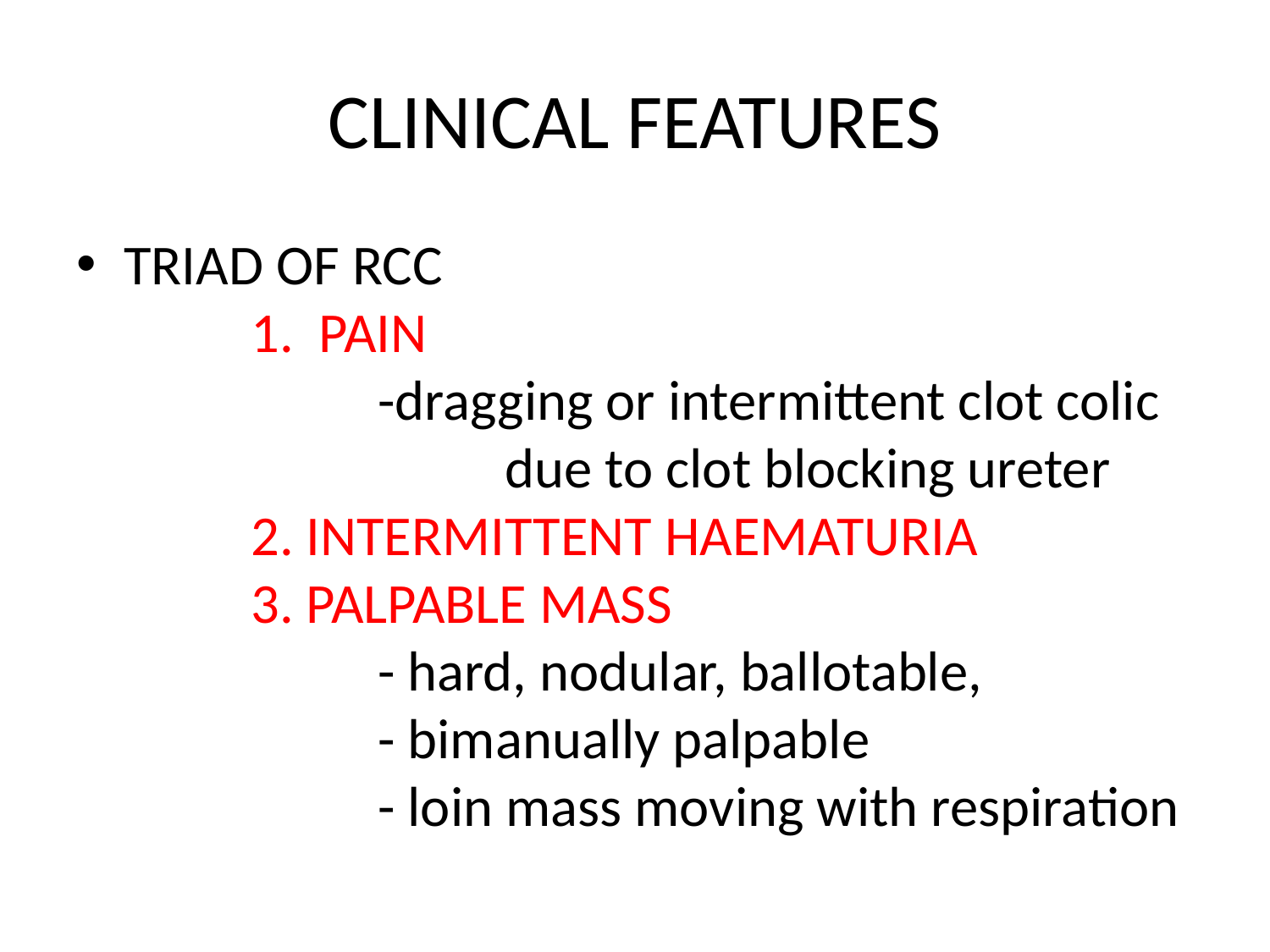

# CLINICAL FEATURES
TRIAD OF RCC							1.  PAIN								-dragging or intermittent clot colic 			due to clot blocking ureter		2. INTERMITTENT HAEMATURIA			3. PALPABLE MASS						- hard, nodular, ballotable,				- bimanually palpable					- loin mass moving with respiration